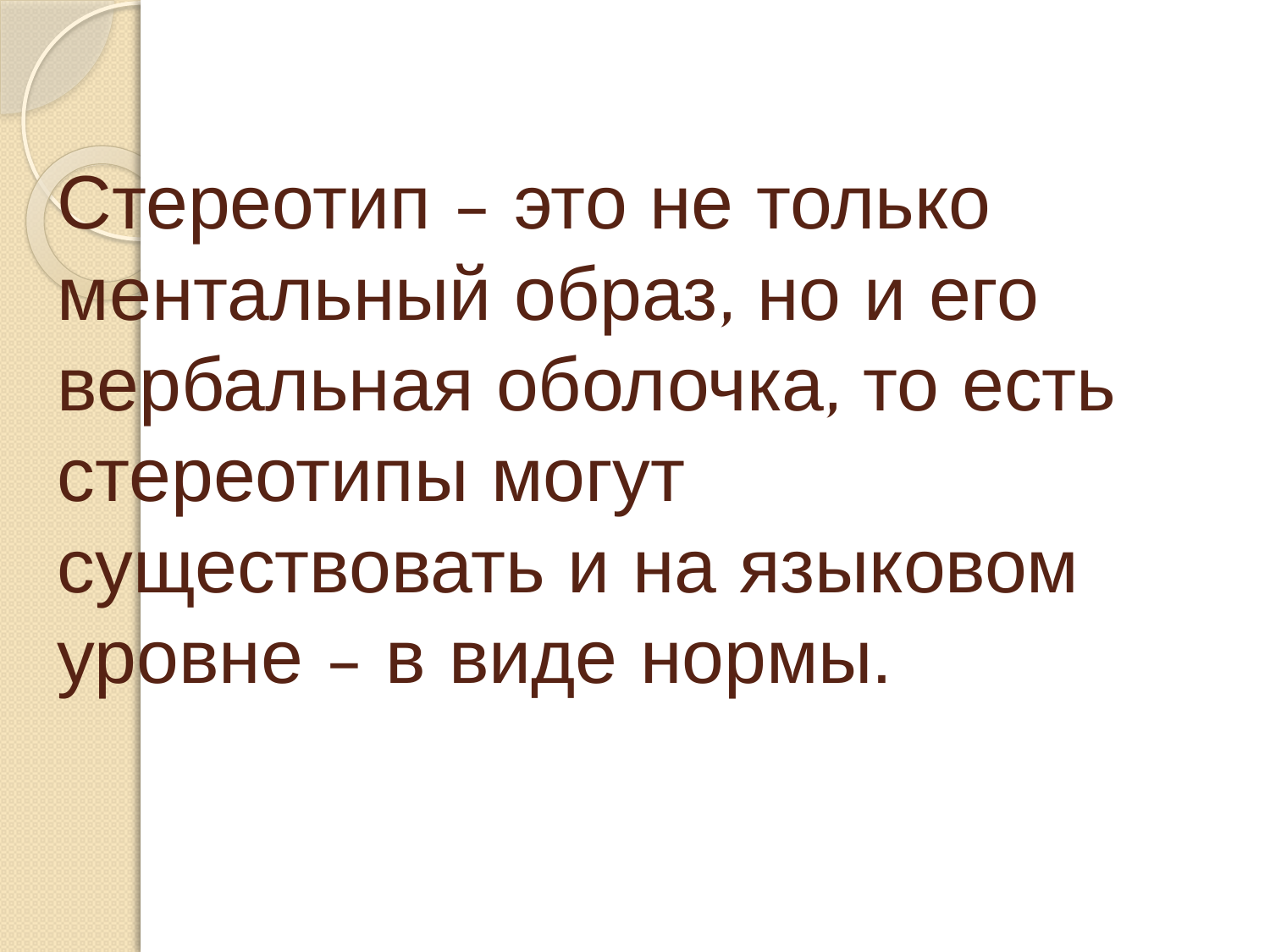

# Стереотип – это не только ментальный образ, но и его вербальная оболочка, то есть стереотипы могут существовать и на языковом уровне – в виде нормы.